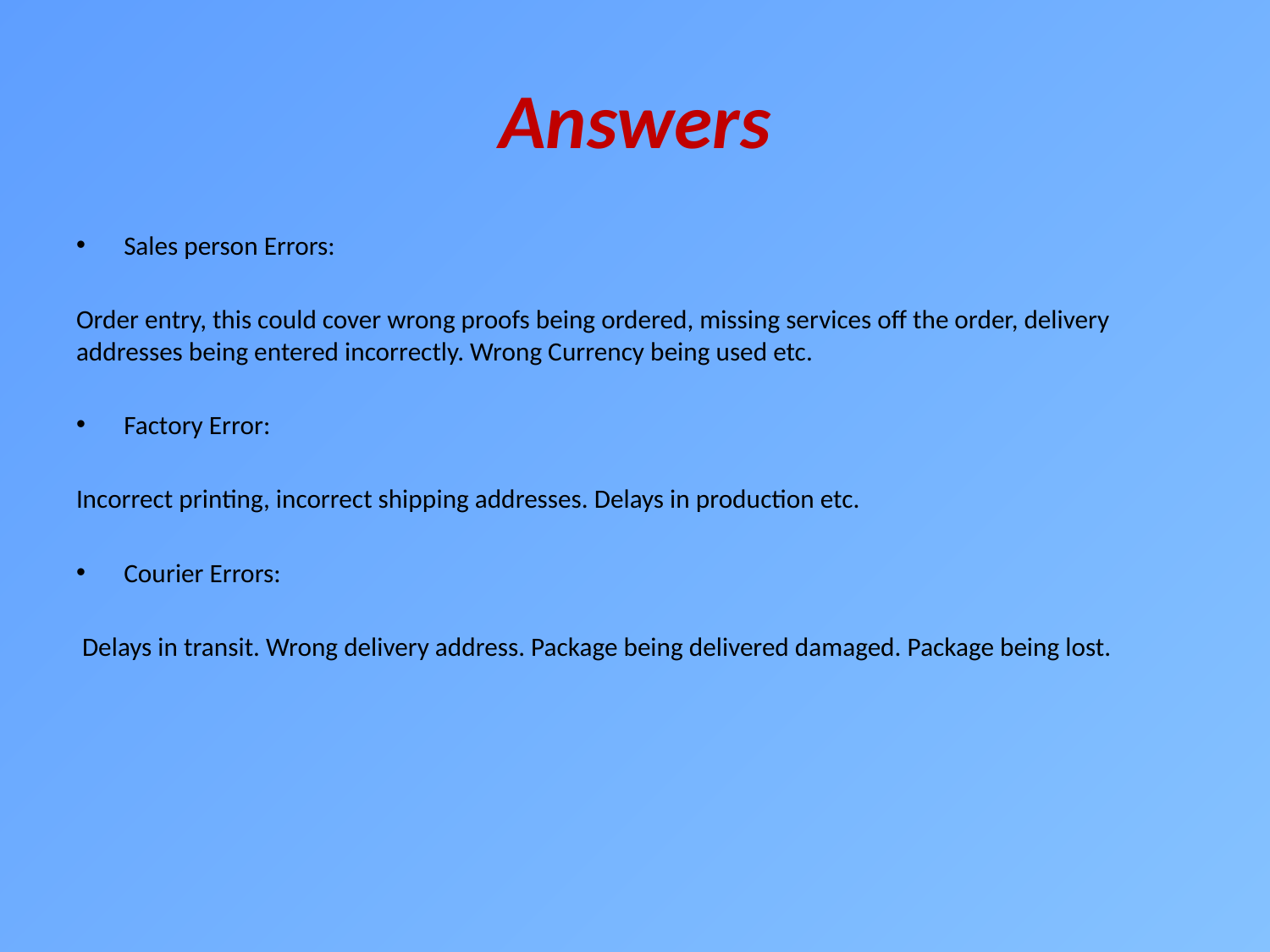

# Answers
Sales person Errors:

Order entry, this could cover wrong proofs being ordered, missing services off the order, delivery addresses being entered incorrectly. Wrong Currency being used etc.

Factory Error:

Incorrect printing, incorrect shipping addresses. Delays in production etc.

Courier Errors:

 Delays in transit. Wrong delivery address. Package being delivered damaged. Package being lost.